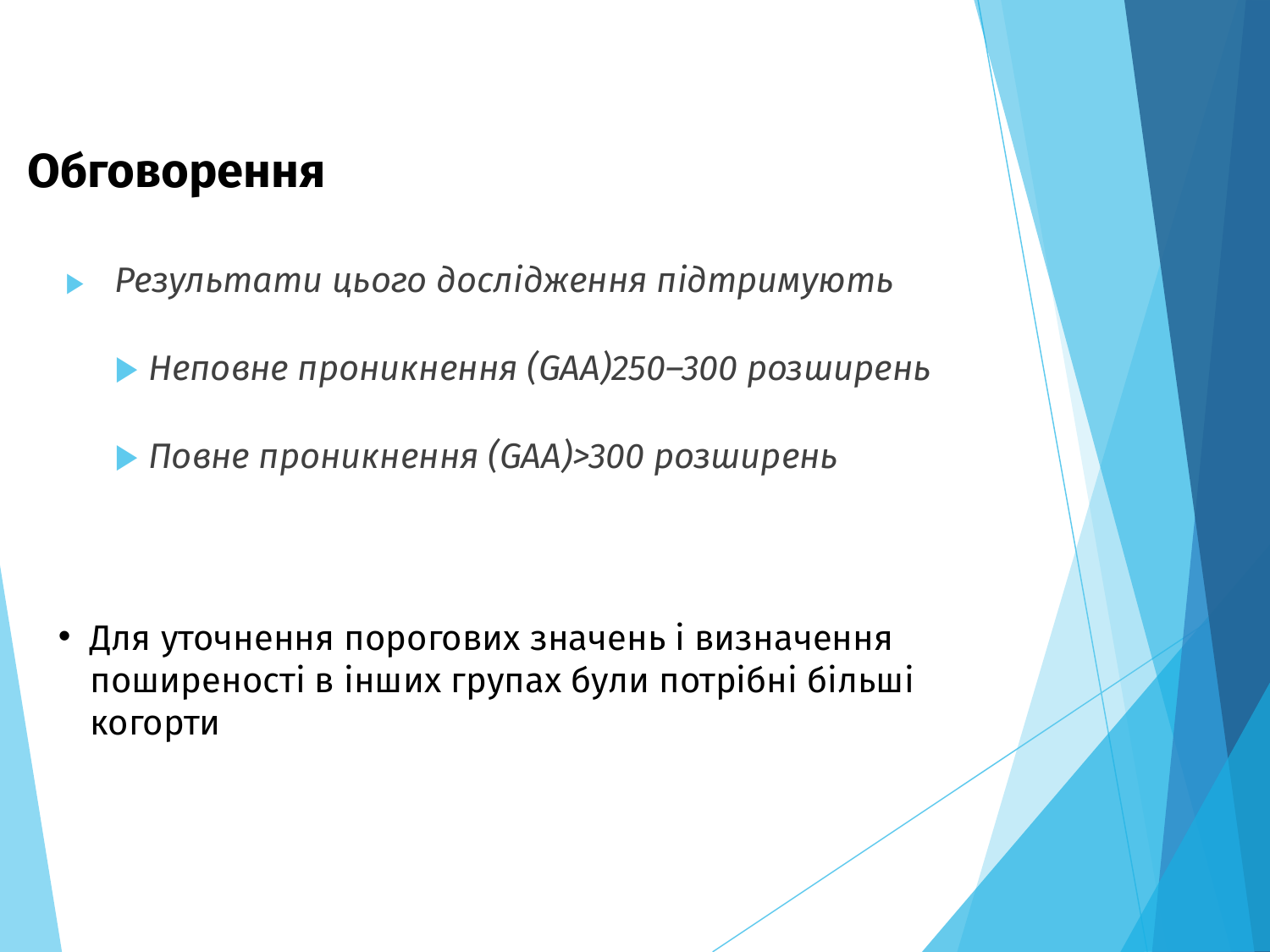

# Обговорення
▶	Результати цього дослідження підтримують

	▶ Неповне проникнення (GAA)250–300 розширень

	▶ Повне проникнення (GAA)>300 розширень
Для уточнення порогових значень і визначення поширеності в інших групах були потрібні більші когорти